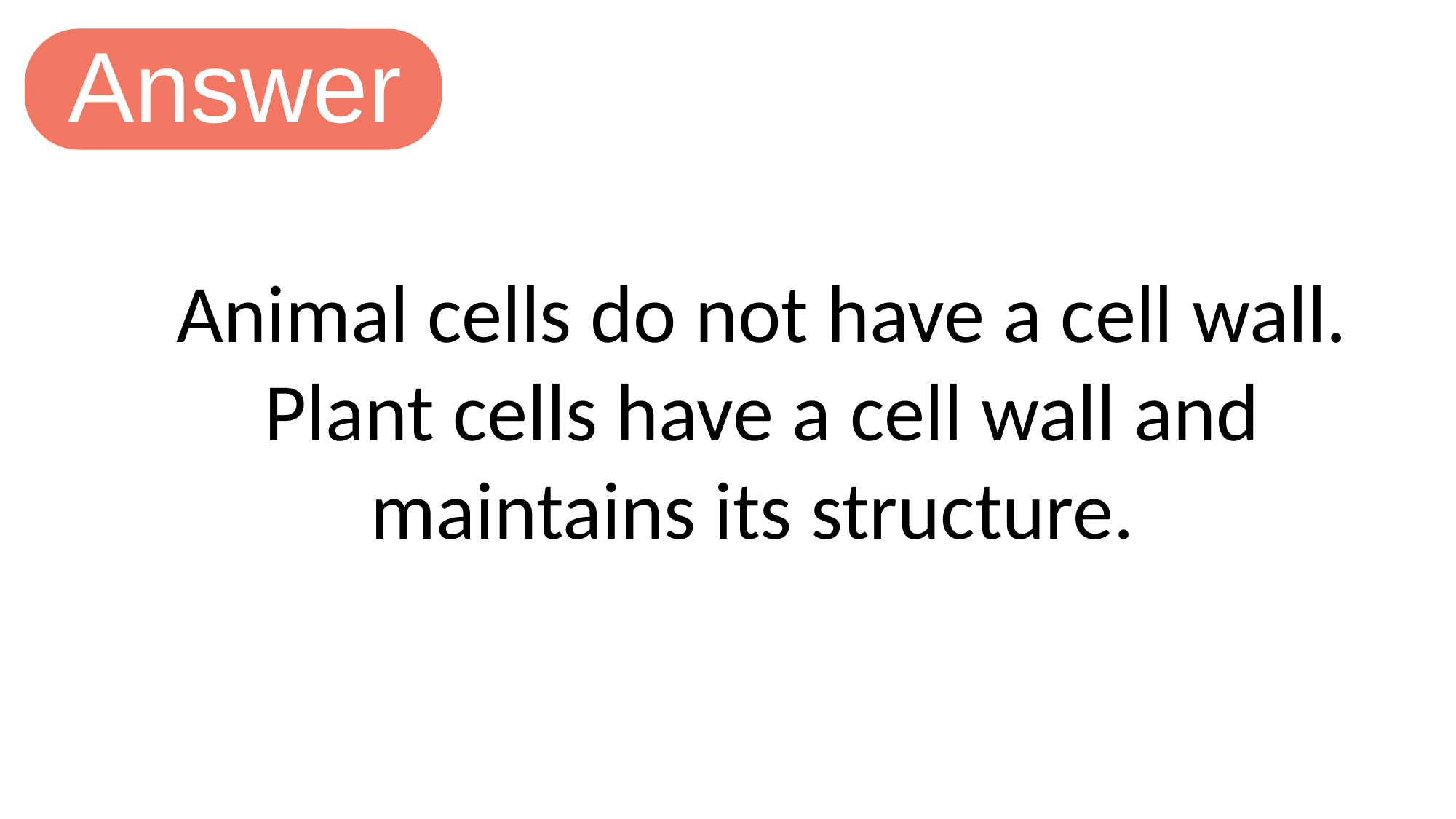

Answer

Animal cells do not have a cell wall. Plant cells have a cell wall and maintains its structure.